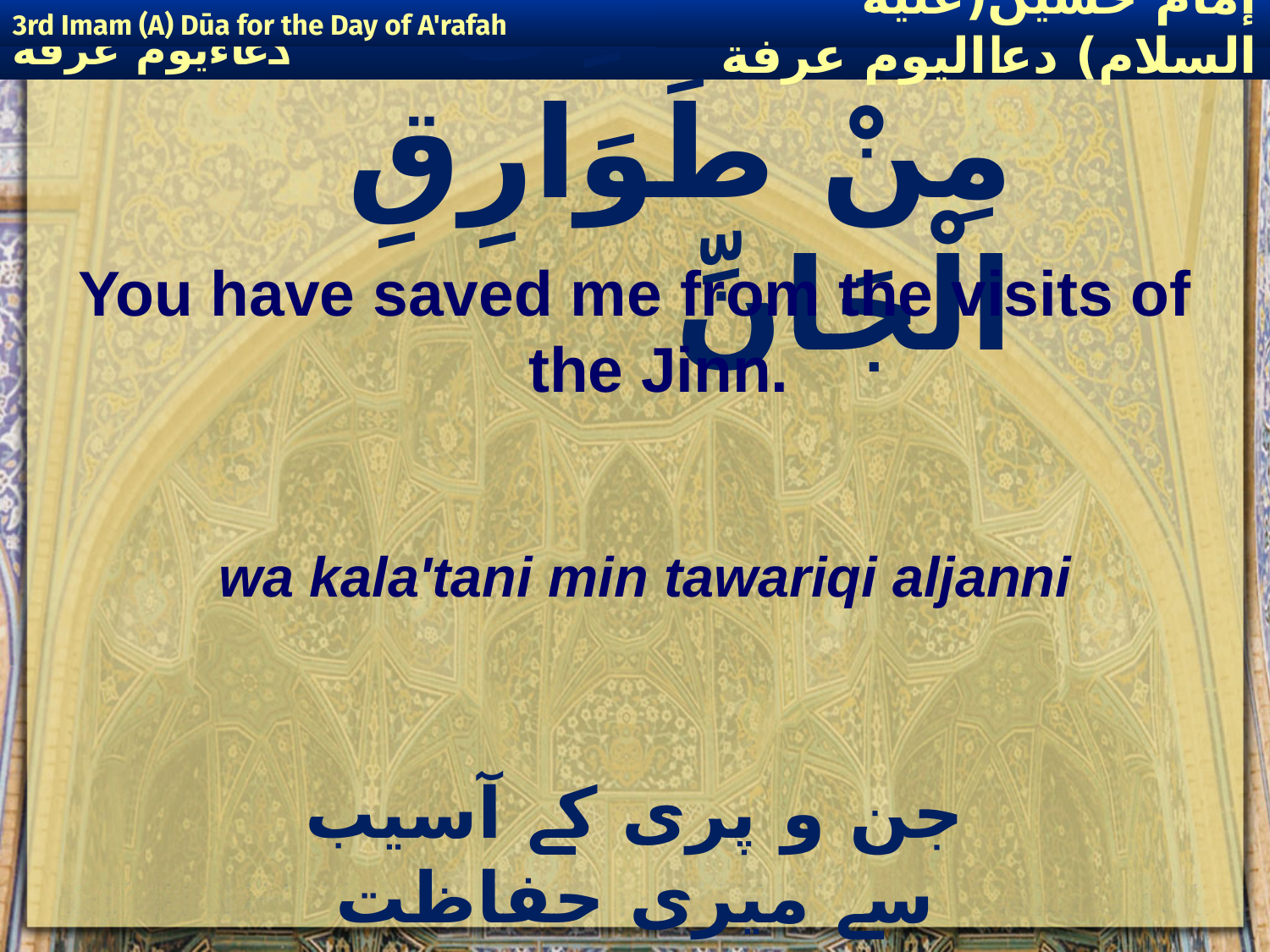

3rd Imam (A) Dūa for the Day of A'rafah
إمام حسين(عليه السلام) دعااليوم عرفة
# وَکَلاَ تَنِی مِنْ طَوَارِقِ الْجَانِّ
You have saved me from the visits of the Jinn.
wa kala'tani min tawariqi aljanni
جن و پری کے آسیب سے میری حفاظت فرمائی